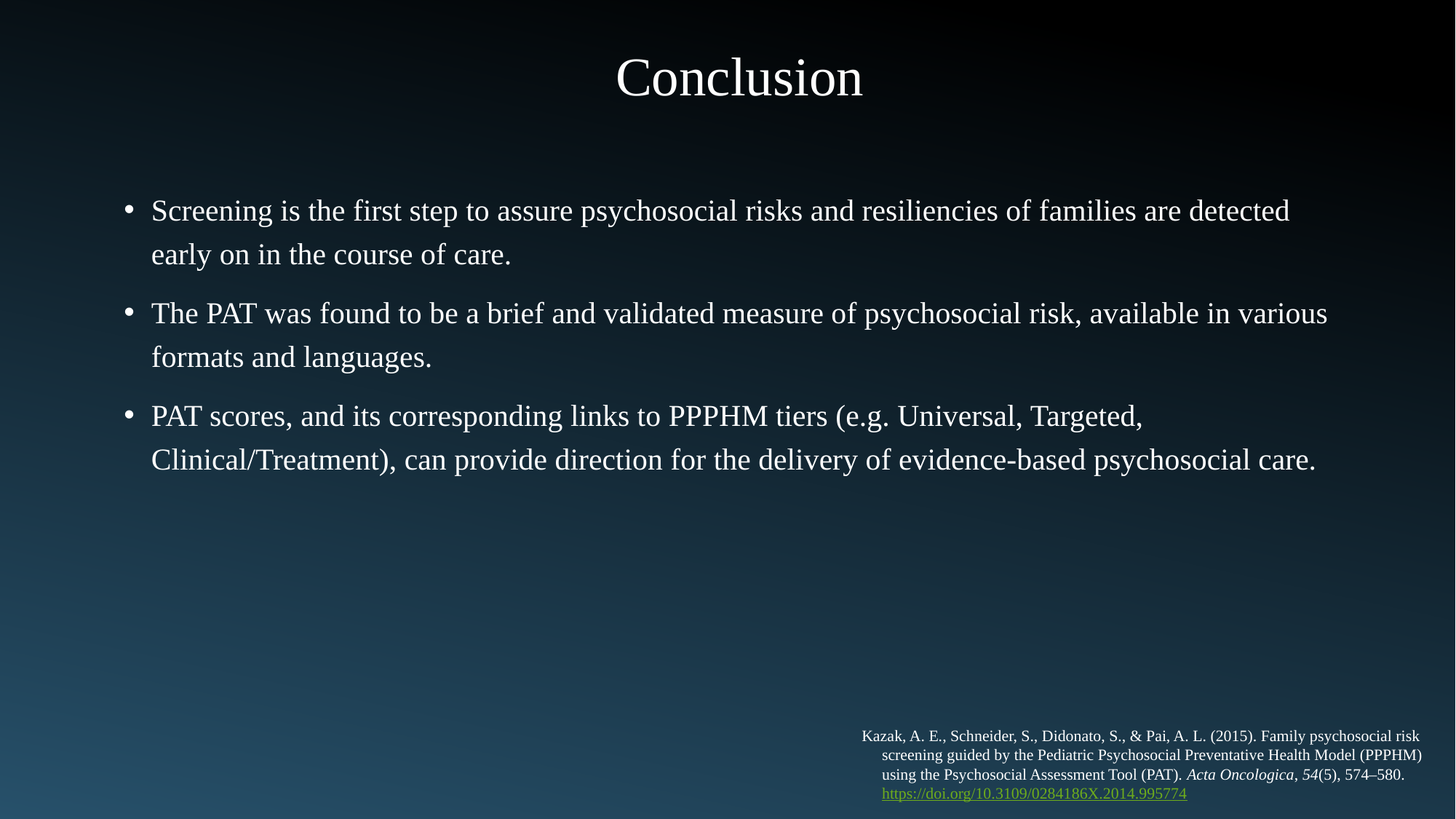

Conclusion
Screening is the first step to assure psychosocial risks and resiliencies of families are detected early on in the course of care.
The PAT was found to be a brief and validated measure of psychosocial risk, available in various formats and languages.
PAT scores, and its corresponding links to PPPHM tiers (e.g. Universal, Targeted, Clinical/Treatment), can provide direction for the delivery of evidence-based psychosocial care.
Kazak, A. E., Schneider, S., Didonato, S., & Pai, A. L. (2015). Family psychosocial risk
     screening guided by the Pediatric Psychosocial Preventative Health Model (PPPHM)
     using the Psychosocial Assessment Tool (PAT). Acta Oncologica, 54(5), 574–580.
     https://doi.org/10.3109/0284186X.2014.995774